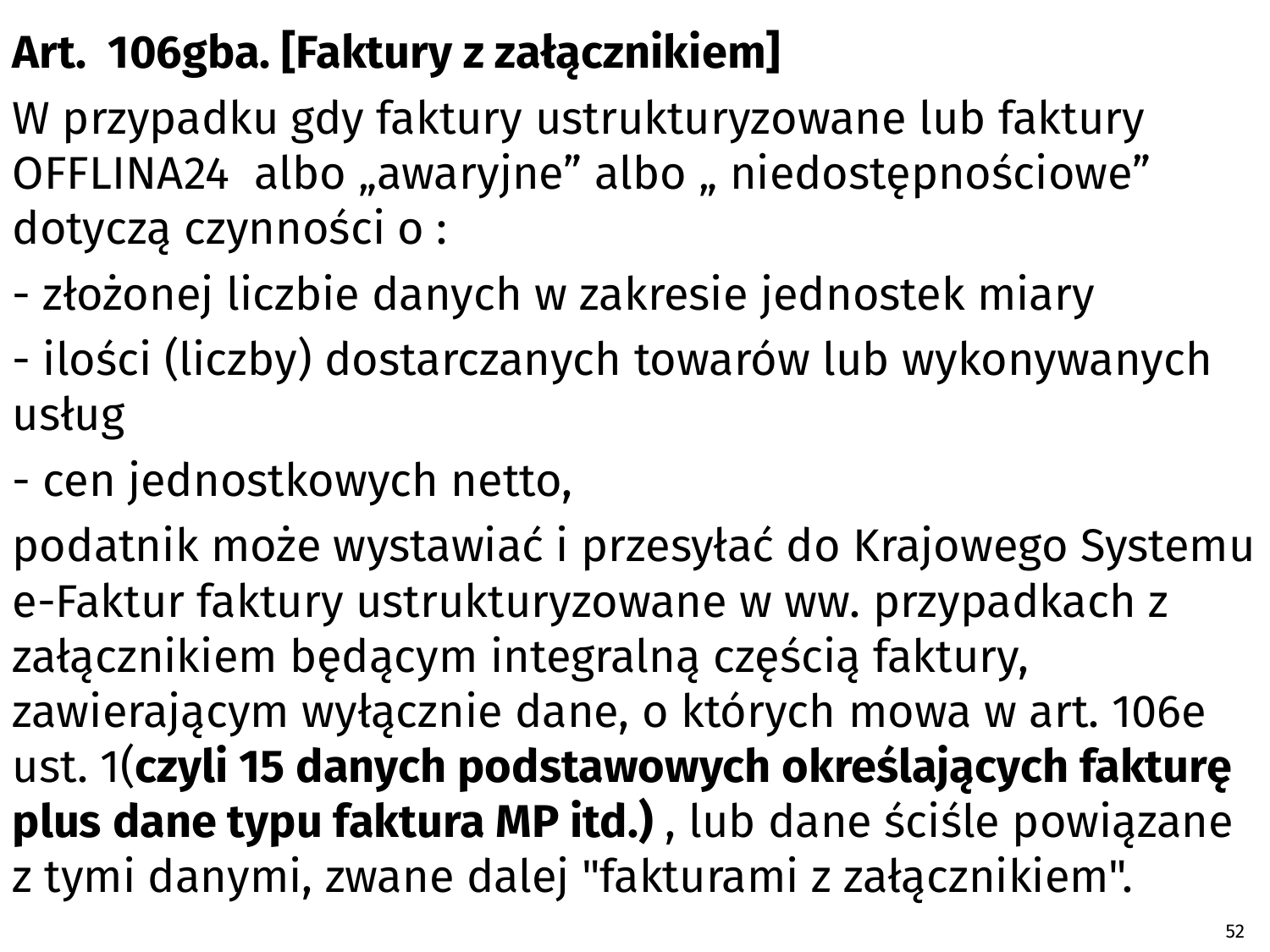

Art.  106gba. [Faktury z załącznikiem]
W przypadku gdy faktury ustrukturyzowane lub faktury OFFLINA24  albo „awaryjne” albo „ niedostępnościowe” dotyczą czynności o :
- złożonej liczbie danych w zakresie jednostek miary
- ilości (liczby) dostarczanych towarów lub wykonywanych usług
- cen jednostkowych netto,
podatnik może wystawiać i przesyłać do Krajowego Systemu e-Faktur faktury ustrukturyzowane w ww. przypadkach z załącznikiem będącym integralną częścią faktury, zawierającym wyłącznie dane, o których mowa w art. 106e ust. 1(czyli 15 danych podstawowych określających fakturę plus dane typu faktura MP itd.) , lub dane ściśle powiązane z tymi danymi, zwane dalej "fakturami z załącznikiem".

#
52